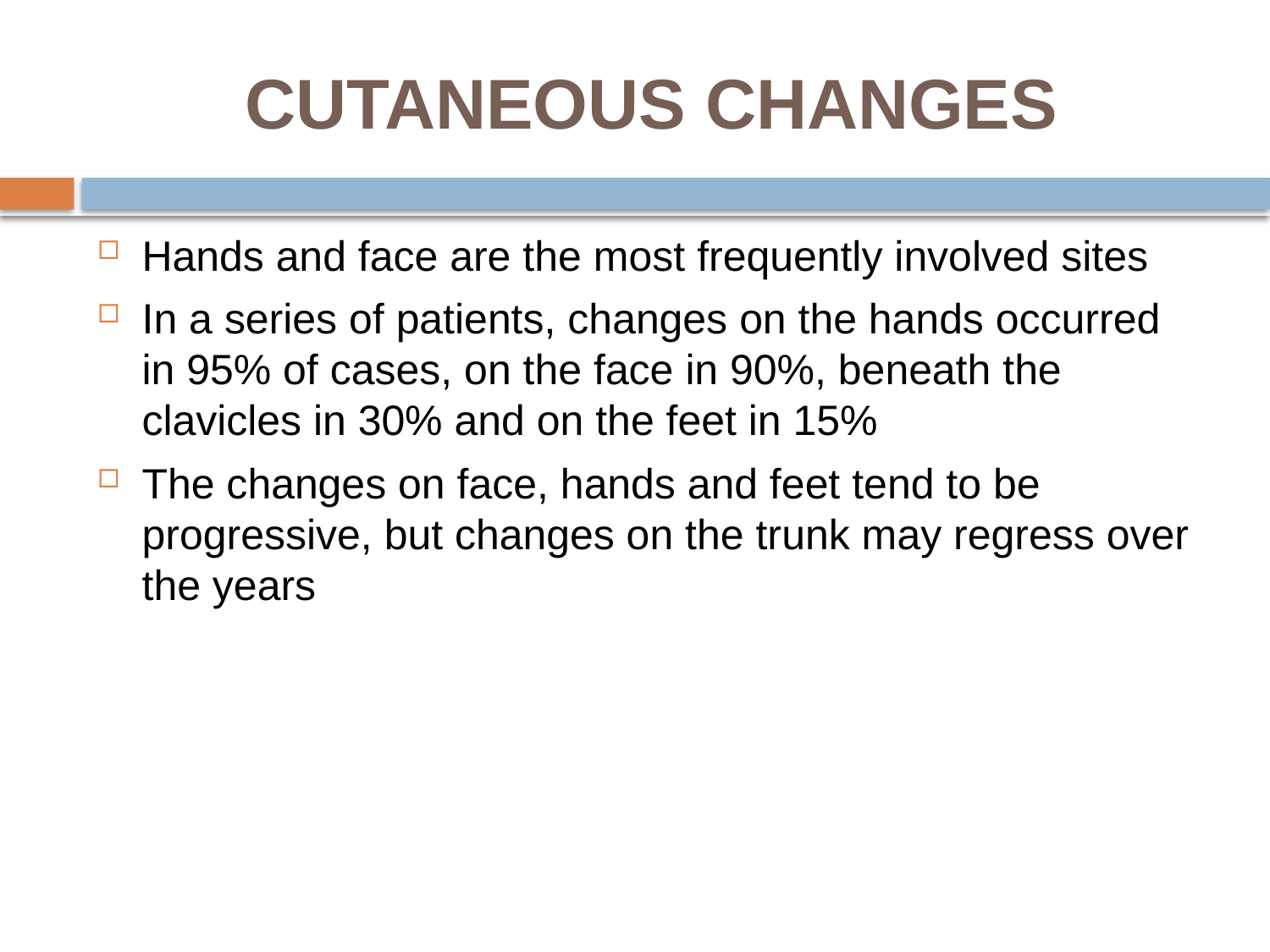

# CUTANEOUS CHANGES
Hands and face are the most frequently involved sites
In a series of patients, changes on the hands occurred in 95% of cases, on the face in 90%, beneath the clavicles in 30% and on the feet in 15%
The changes on face, hands and feet tend to be progressive, but changes on the trunk may regress over the years